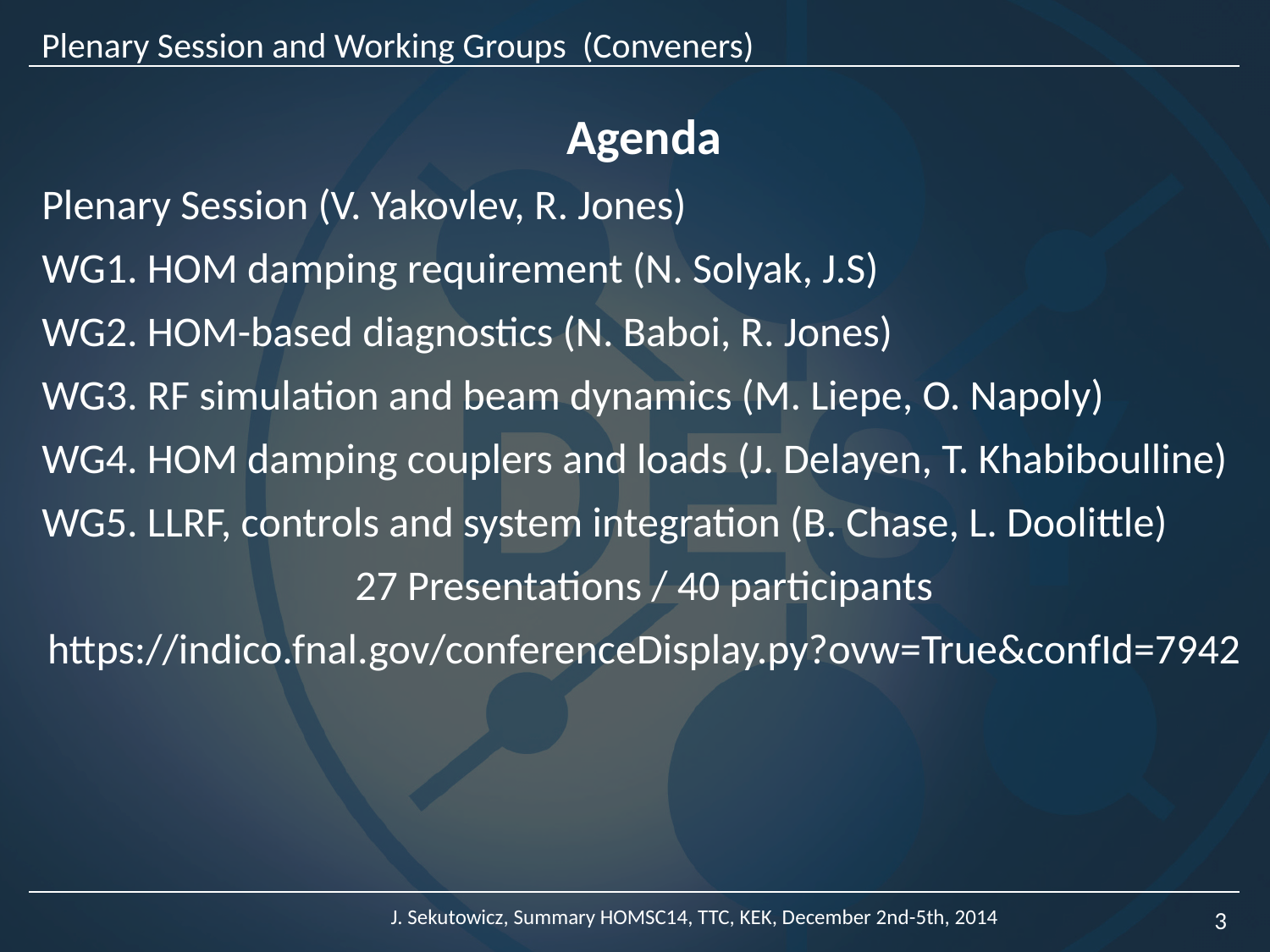

Plenary Session and Working Groups  (Conveners)
| Agenda Plenary Session (V. Yakovlev, R. Jones) WG1. HOM damping requirement (N. Solyak, J.S) WG2. HOM-based diagnostics (N. Baboi, R. Jones) WG3. RF simulation and beam dynamics (M. Liepe, O. Napoly) WG4. HOM damping couplers and loads (J. Delayen, T. Khabiboulline) WG5. LLRF, controls and system integration (B. Chase, L. Doolittle) 27 Presentations / 40 participants https://indico.fnal.gov/conferenceDisplay.py?ovw=True&confId=7942 |
| --- |

J. Sekutowicz, Summary HOMSC14, TTC, KEK, December 2nd-5th, 2014
3